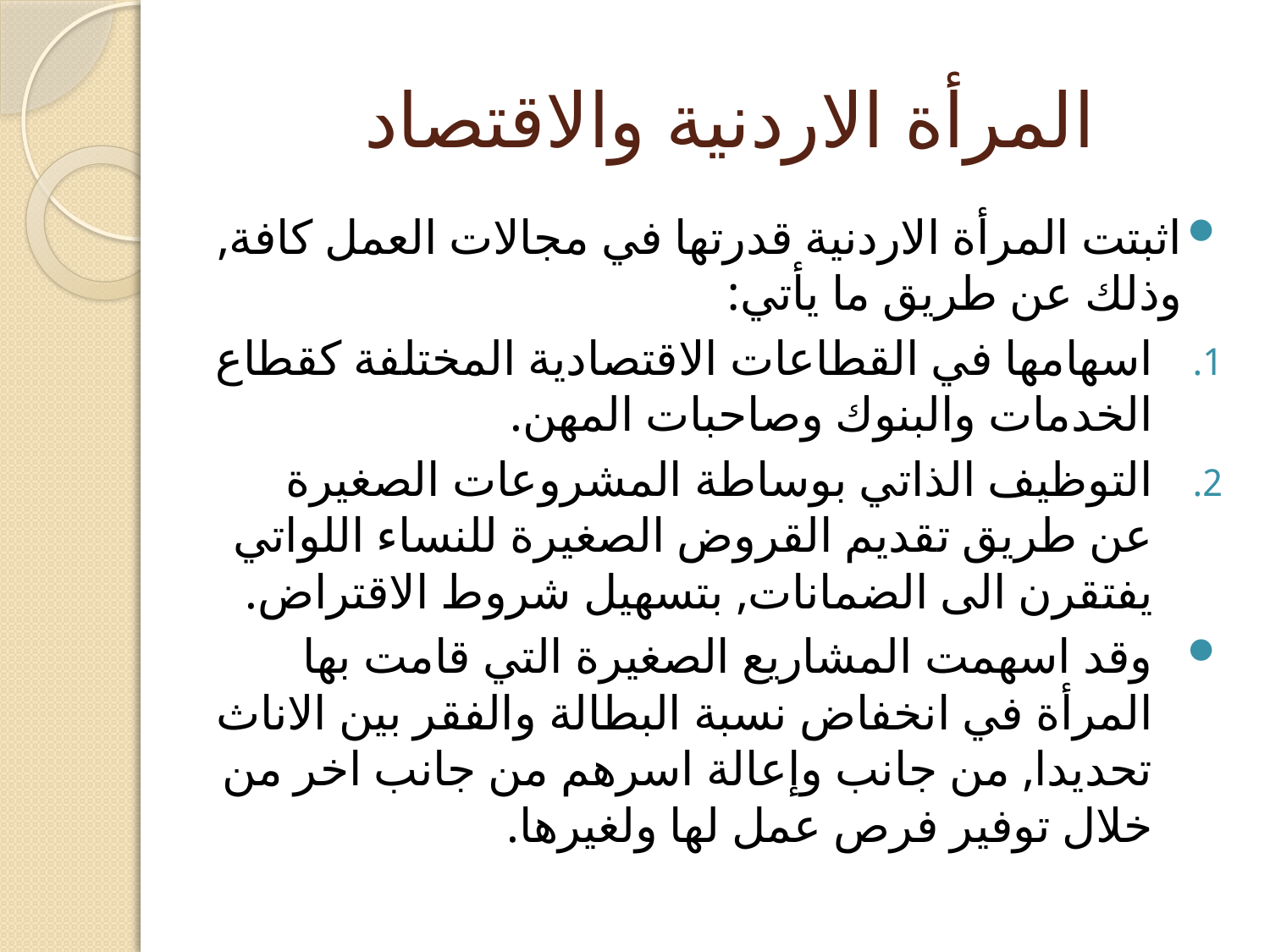

# المرأة الاردنية والاقتصاد
اثبتت المرأة الاردنية قدرتها في مجالات العمل كافة, وذلك عن طريق ما يأتي:
اسهامها في القطاعات الاقتصادية المختلفة كقطاع الخدمات والبنوك وصاحبات المهن.
التوظيف الذاتي بوساطة المشروعات الصغيرة عن طريق تقديم القروض الصغيرة للنساء اللواتي يفتقرن الى الضمانات, بتسهيل شروط الاقتراض.
وقد اسهمت المشاريع الصغيرة التي قامت بها المرأة في انخفاض نسبة البطالة والفقر بين الاناث تحديدا, من جانب وإعالة اسرهم من جانب اخر من خلال توفير فرص عمل لها ولغيرها.